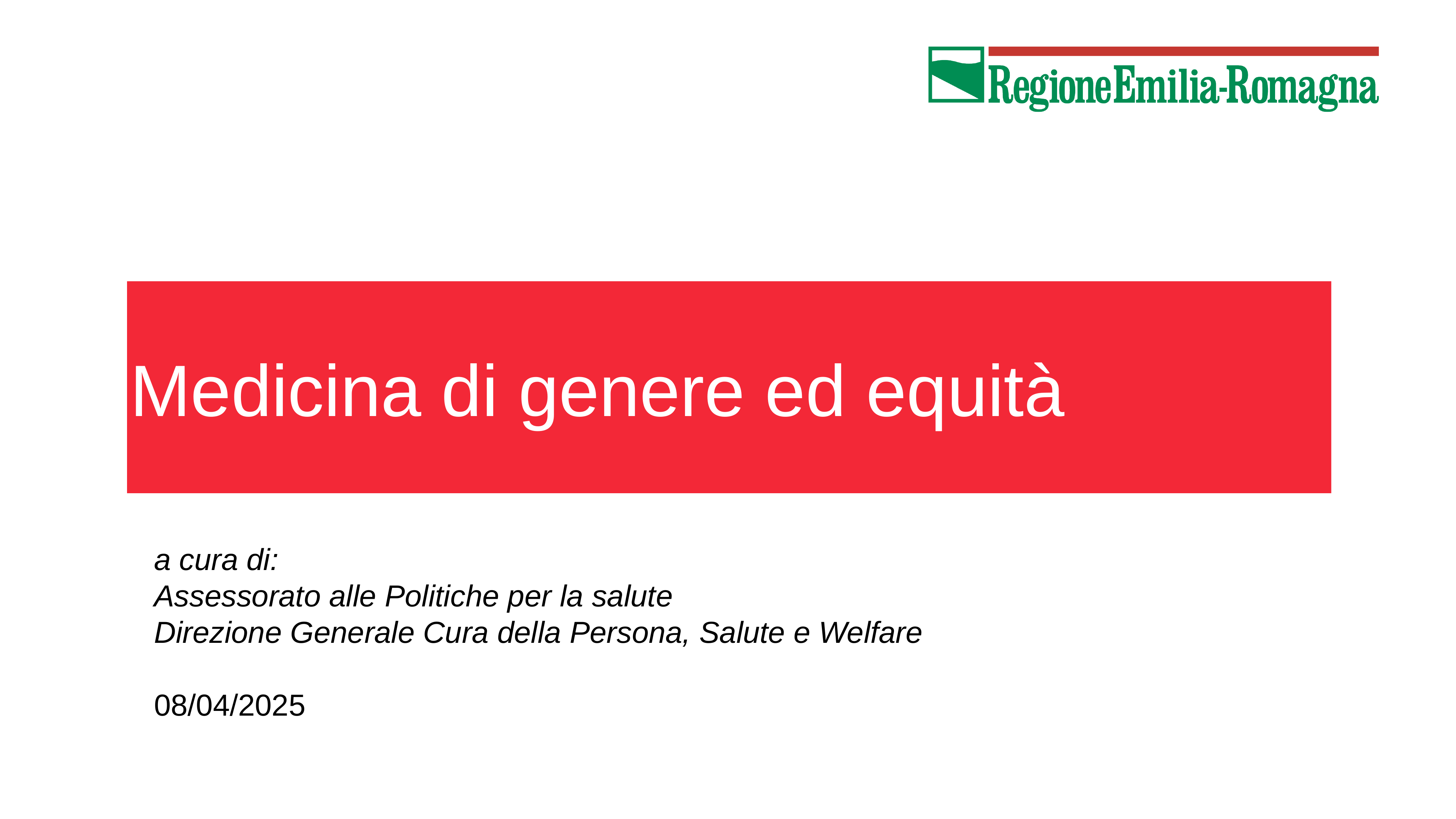

Medicina di genere ed equità
a cura di:
Assessorato alle Politiche per la salute
Direzione Generale Cura della Persona, Salute e Welfare

08/04/2025